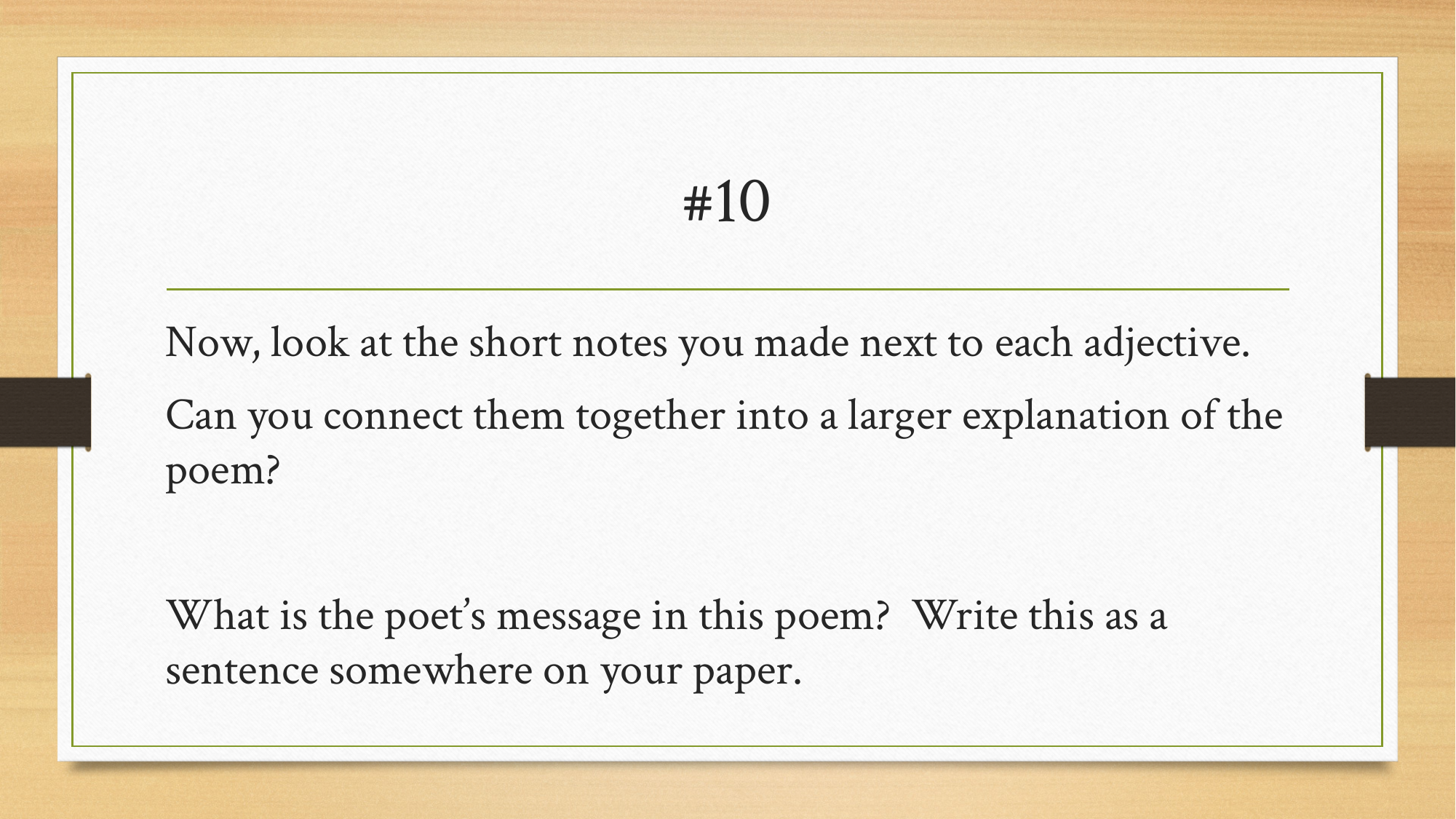

# #10
Now, look at the short notes you made next to each adjective.
Can you connect them together into a larger explanation of the poem?

What is the poet’s message in this poem?  Write this as a sentence somewhere on your paper.